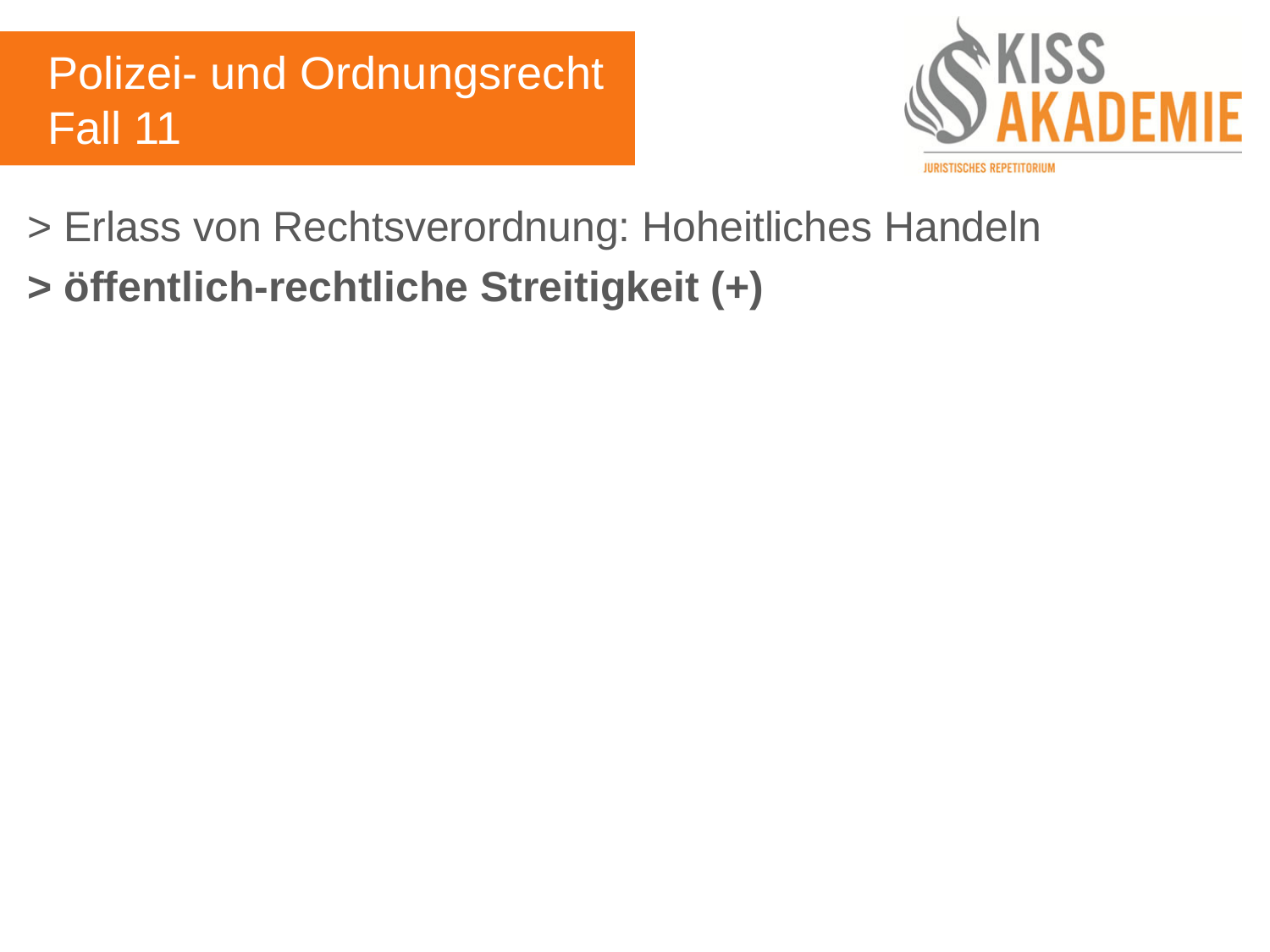

Polizei- und Ordnungsrecht
Fall 11
> Erlass von Rechtsverordnung: Hoheitliches Handeln
> öffentlich-rechtliche Streitigkeit (+)